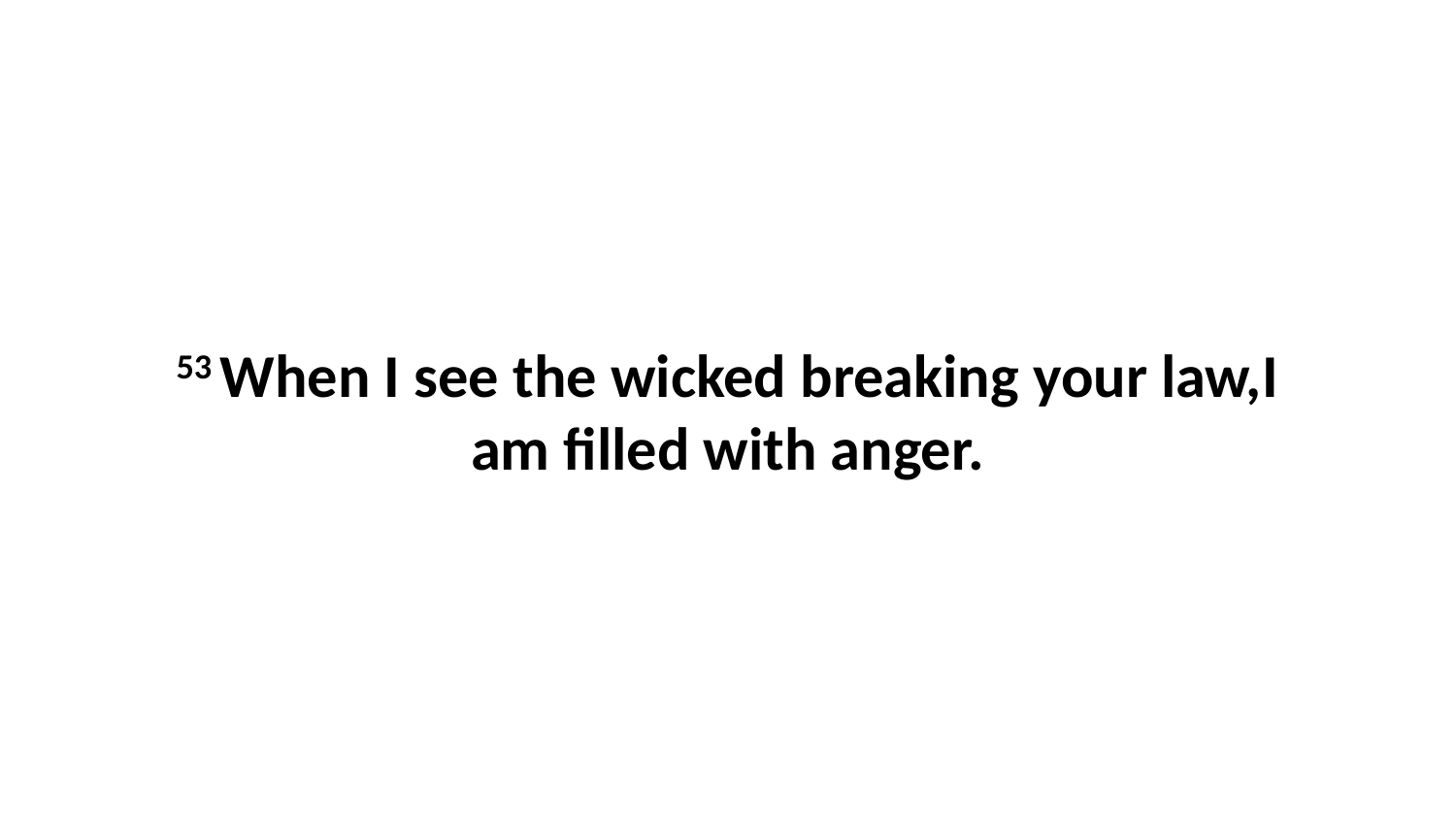

53 When I see the wicked breaking your law,I am filled with anger.